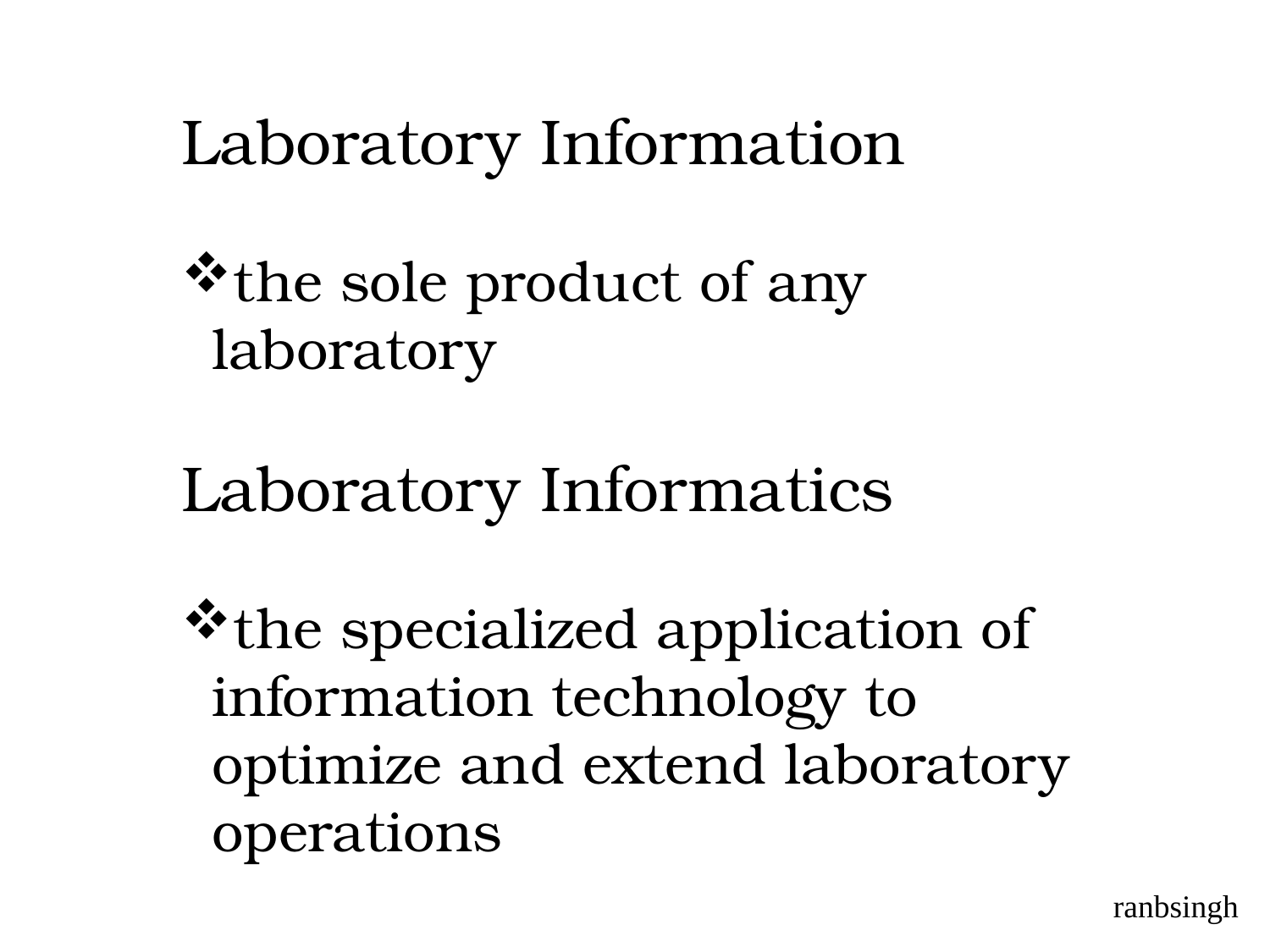

Laboratory Information

the sole product of any laboratory

Laboratory Informatics

the specialized application of information technology to optimize and extend laboratory operations
ranbsingh